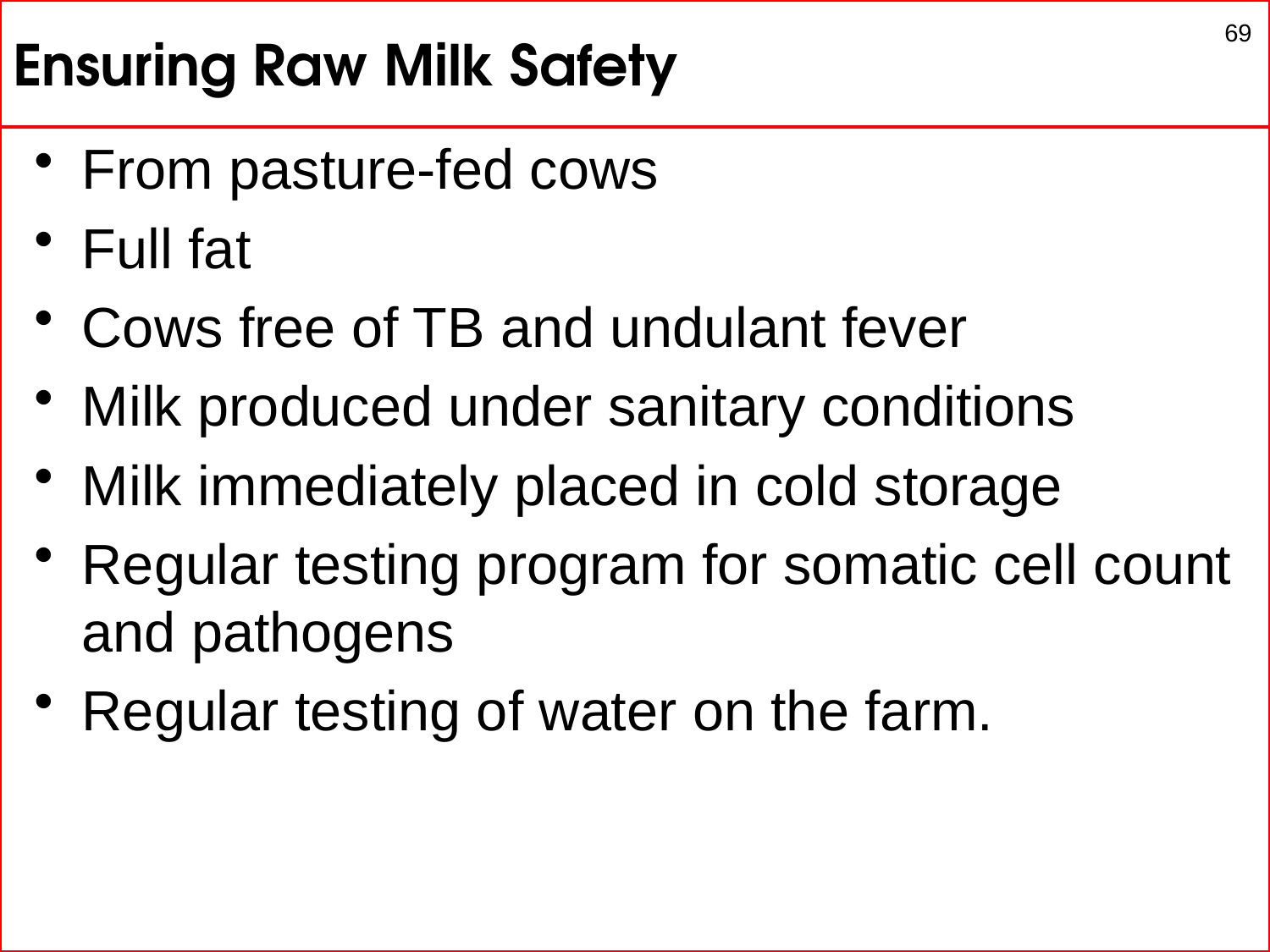

# Ensuring Raw Milk Safety
69
From pasture-fed cows
Full fat
Cows free of TB and undulant fever
Milk produced under sanitary conditions
Milk immediately placed in cold storage
Regular testing program for somatic cell count and pathogens
Regular testing of water on the farm.